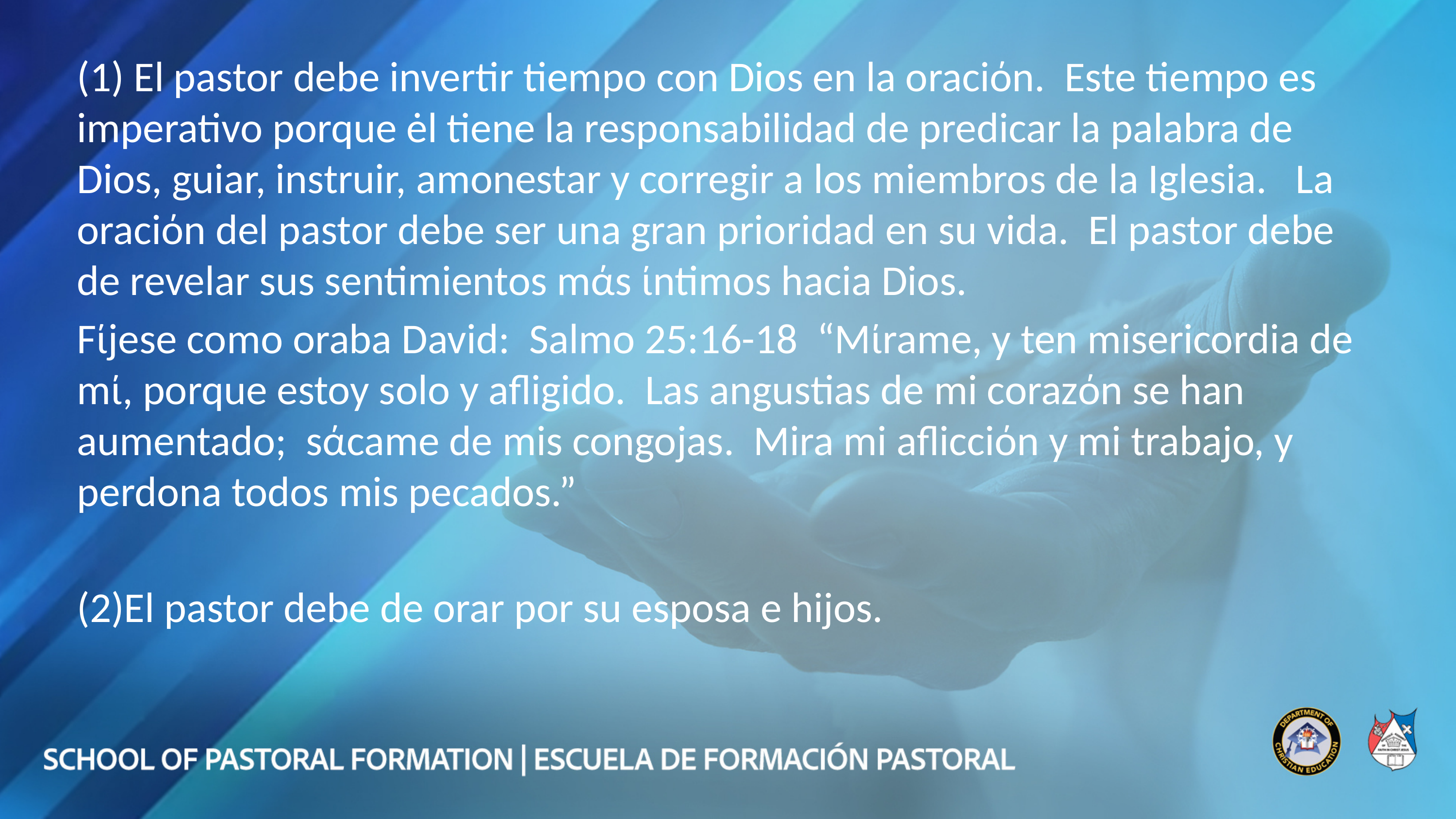

(1) El pastor debe invertir tiempo con Dios en la oraciόn.  Este tiempo es imperativo porque ėl tiene la responsabilidad de predicar la palabra de Dios, guiar, instruir, amonestar y corregir a los miembros de la Iglesia.   La oraciόn del pastor debe ser una gran prioridad en su vida.  El pastor debe de revelar sus sentimientos mάs ίntimos hacia Dios.
Fίjese como oraba David:  Salmo 25:16-18  “Mίrame, y ten misericordia de mί, porque estoy solo y afligido.  Las angustias de mi corazόn se han aumentado;  sάcame de mis congojas.  Mira mi aflicciόn y mi trabajo, y perdona todos mis pecados.”

(2)El pastor debe de orar por su esposa e hijos.